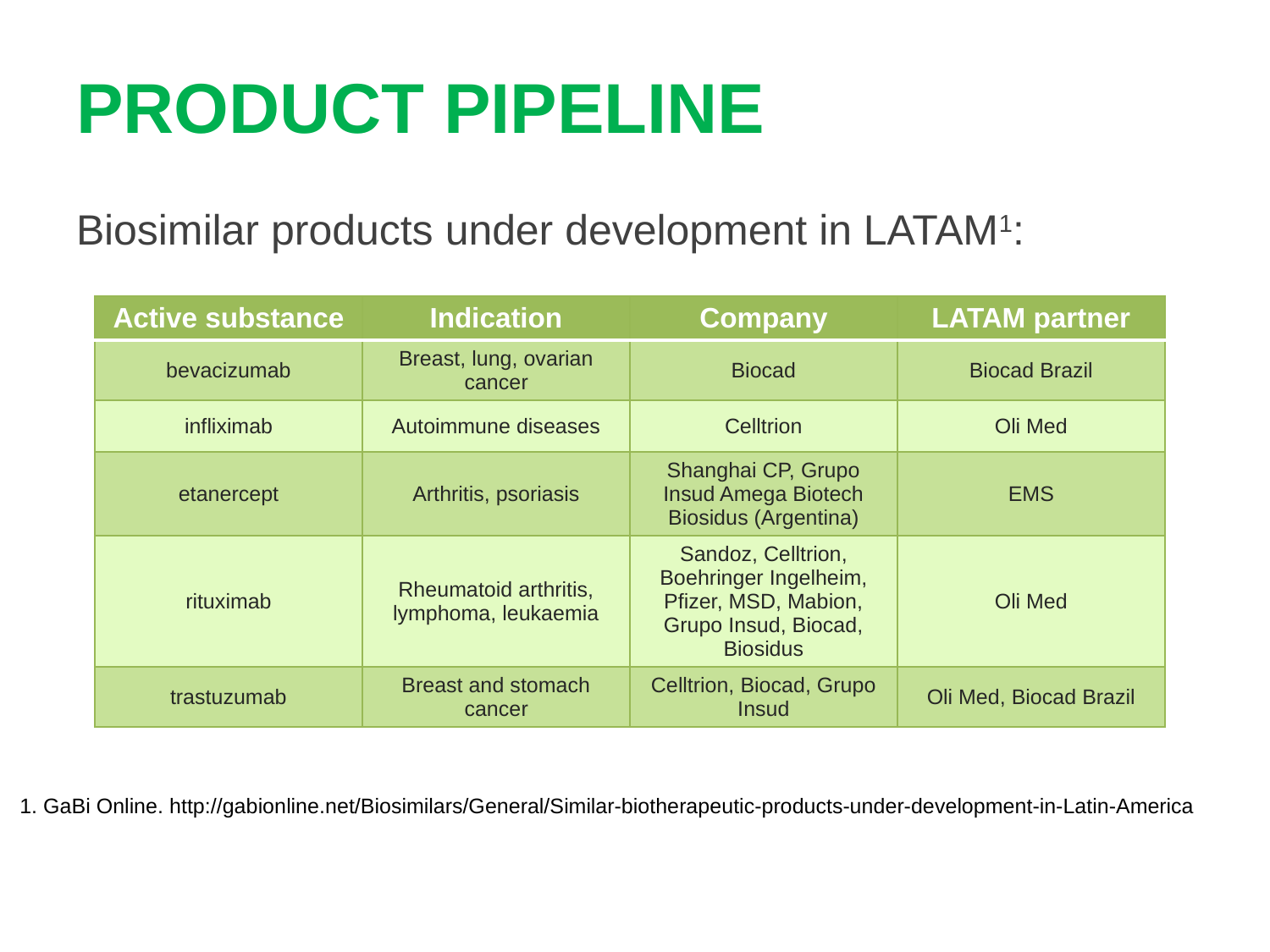

# PRODUCT PIPELINE
Biosimilar products under development in LATAM1:
| Active substance | Indication | Company | LATAM partner |
| --- | --- | --- | --- |
| bevacizumab | Breast, lung, ovarian cancer | Biocad | Biocad Brazil |
| infliximab | Autoimmune diseases | Celltrion | Oli Med |
| etanercept | Arthritis, psoriasis | Shanghai CP, Grupo Insud Amega Biotech Biosidus (Argentina) | EMS |
| rituximab | Rheumatoid arthritis, lymphoma, leukaemia | Sandoz, Celltrion, Boehringer Ingelheim, Pfizer, MSD, Mabion, Grupo Insud, Biocad, Biosidus | Oli Med |
| trastuzumab | Breast and stomach cancer | Celltrion, Biocad, Grupo Insud | Oli Med, Biocad Brazil |
1. GaBi Online. http://gabionline.net/Biosimilars/General/Similar-biotherapeutic-products-under-development-in-Latin-America